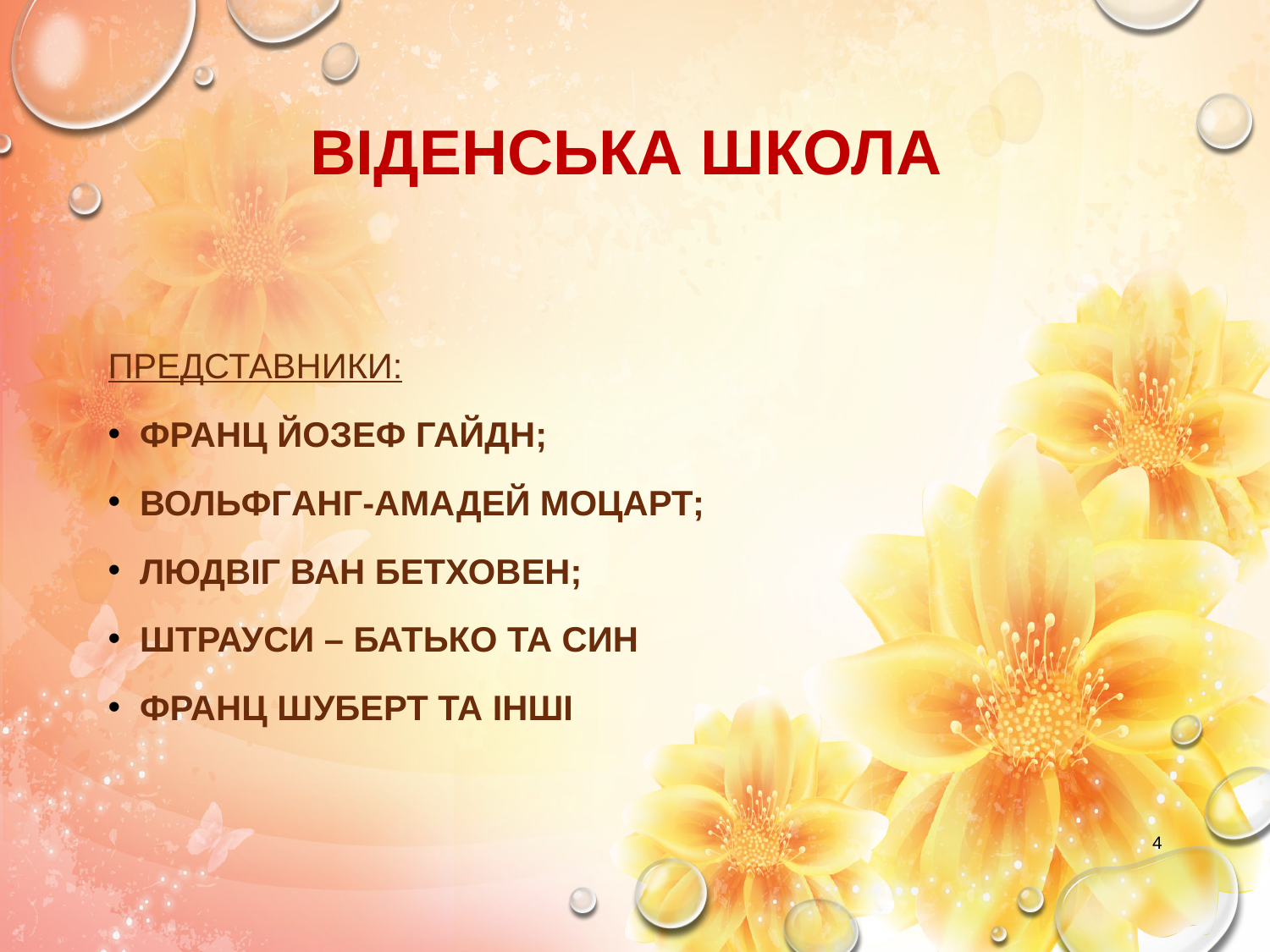

# Віденська школа
Представники:
Франц Йозеф Гайдн;
Вольфганг-Амадей Моцарт;
Людвіг ван Бетховен;
Штрауси – батько та син
Франц шуберт та інші

4